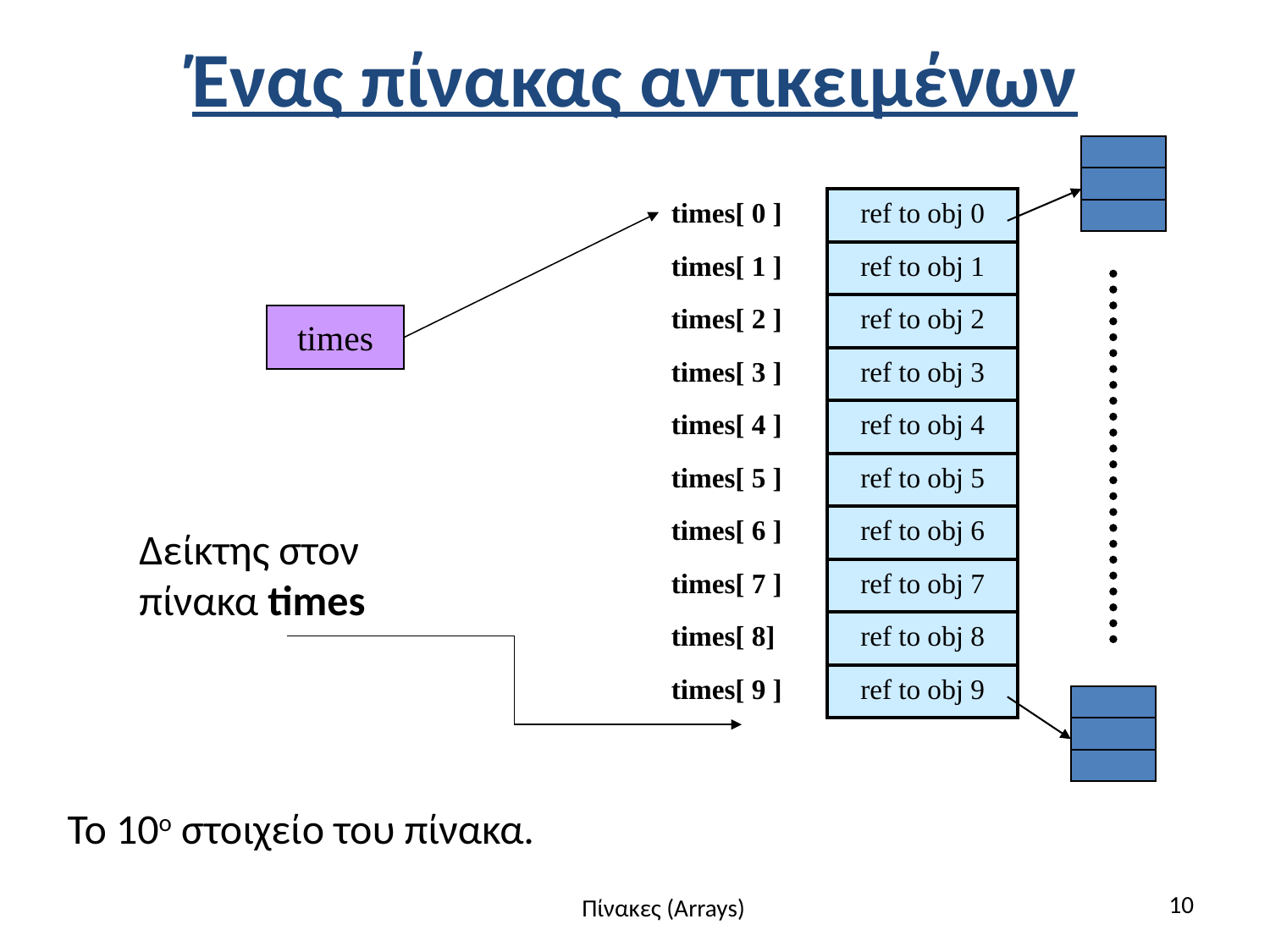

# Ένας πίνακας αντικειμένων

times[ 0 ]

ref to obj 0

times[ 1 ]

ref to obj 1

times[ 2 ]

ref to obj 2
times
times[ 3 ]

ref to obj 3
times[ 4 ]

ref to obj 4
times[ 5 ]

ref to obj 5
times[ 6 ]

ref to obj 6
Δείκτης στον πίνακα times
times[ 7 ]

ref to obj 7
times[ 8]

ref to obj 8
times[ 9 ]

ref to obj 9

Το 10ο στοιχείο του πίνακα.
10
Πίνακες (Arrays)